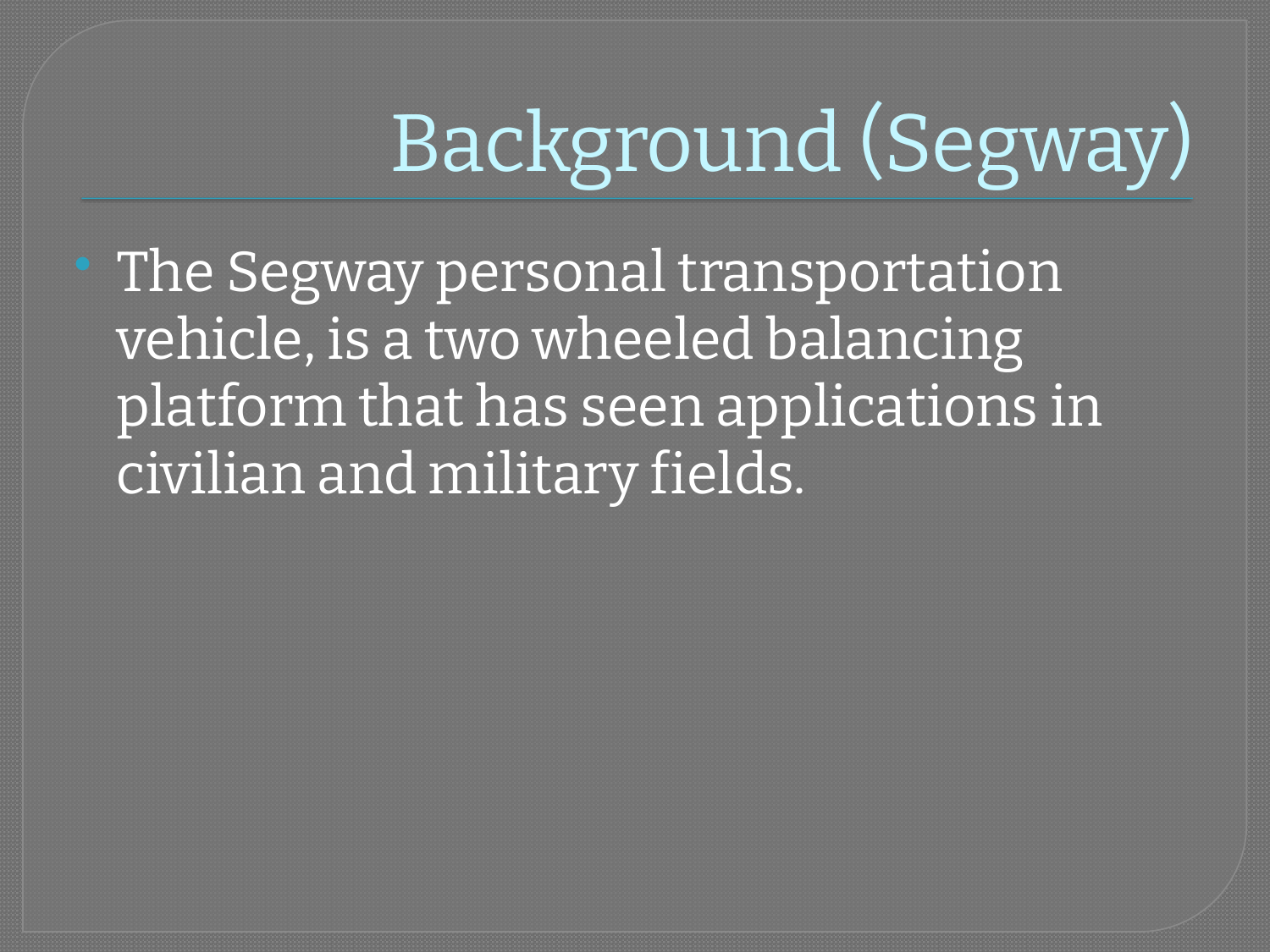

# Background (Segway)
The Segway personal transportation vehicle, is a two wheeled balancing platform that has seen applications in civilian and military fields.